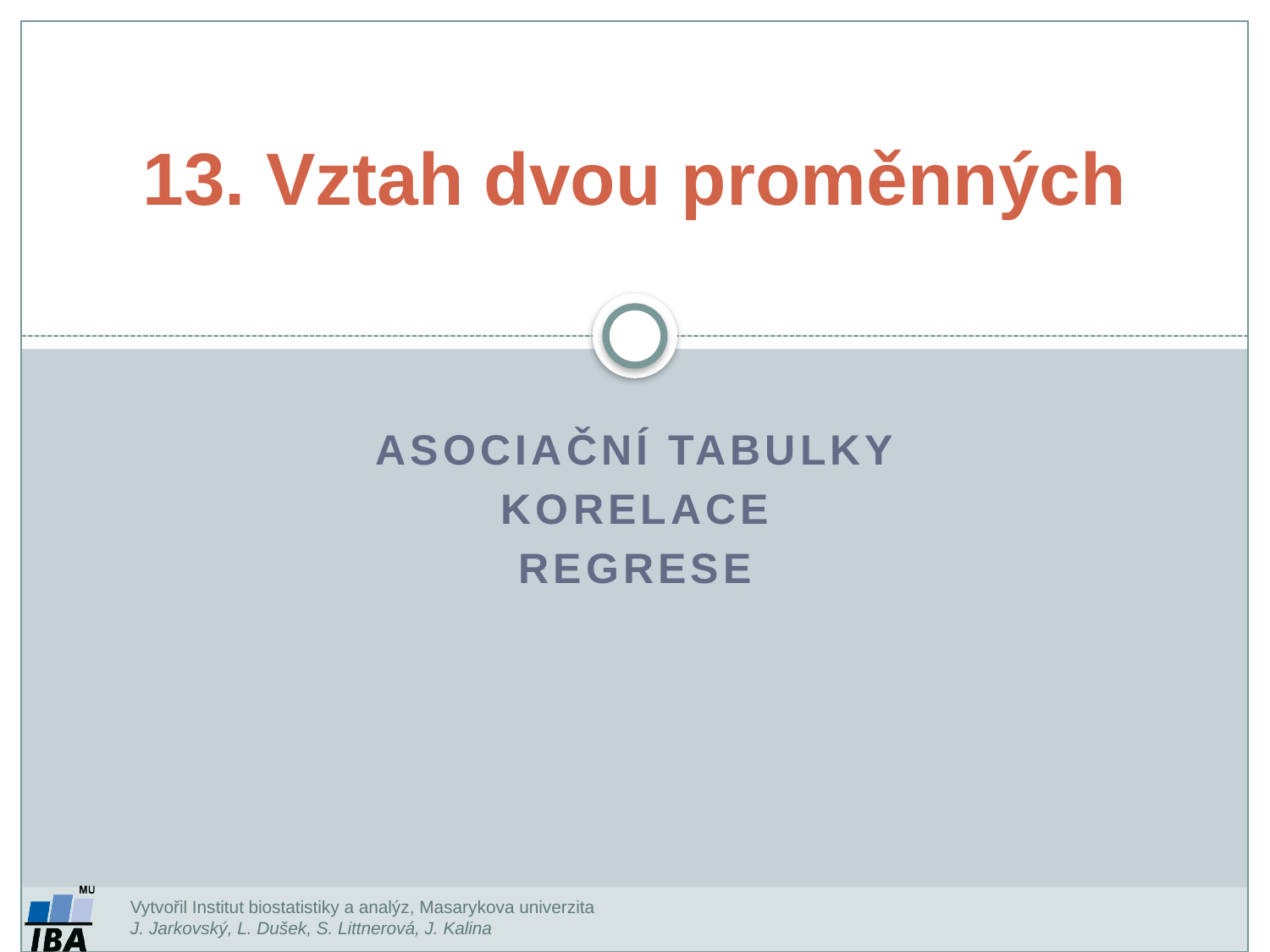

13. Vztah dvou proměnných
Asociační tabulky
Korelace
Regrese
Vytvořil Institut biostatistiky a analýz, Masarykova univerzita
J. Jarkovský, L. Dušek, S. Littnerová, J. Kalina